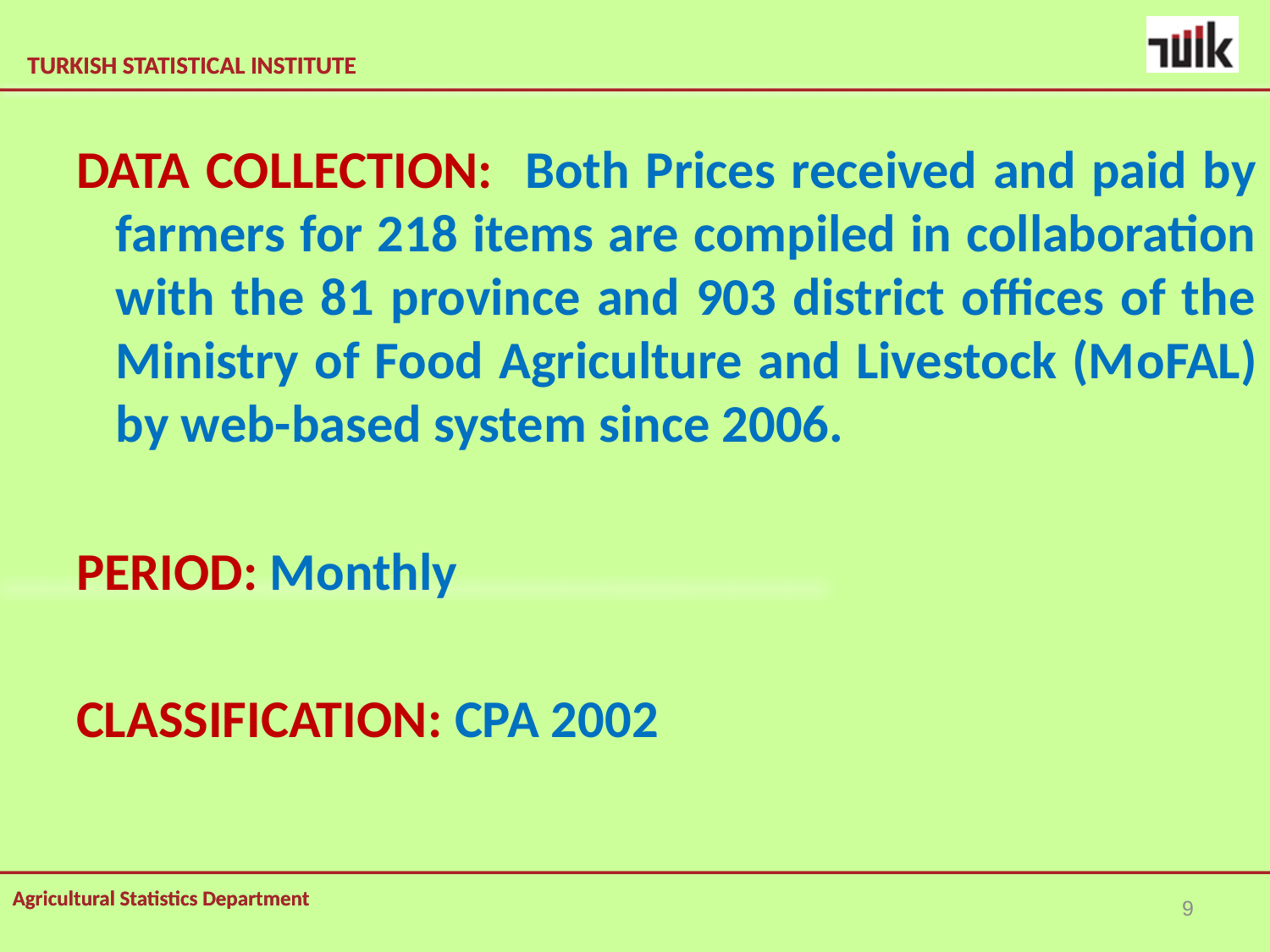

DATA COLLECTION:  Both Prices received and paid by farmers for 218 items are compiled in collaboration with the 81 province and 903 district offices of the Ministry of Food Agriculture and Livestock (MoFAL) by web-based system since 2006.

PERIOD: Monthly

CLASSIFICATION: CPA 2002

9